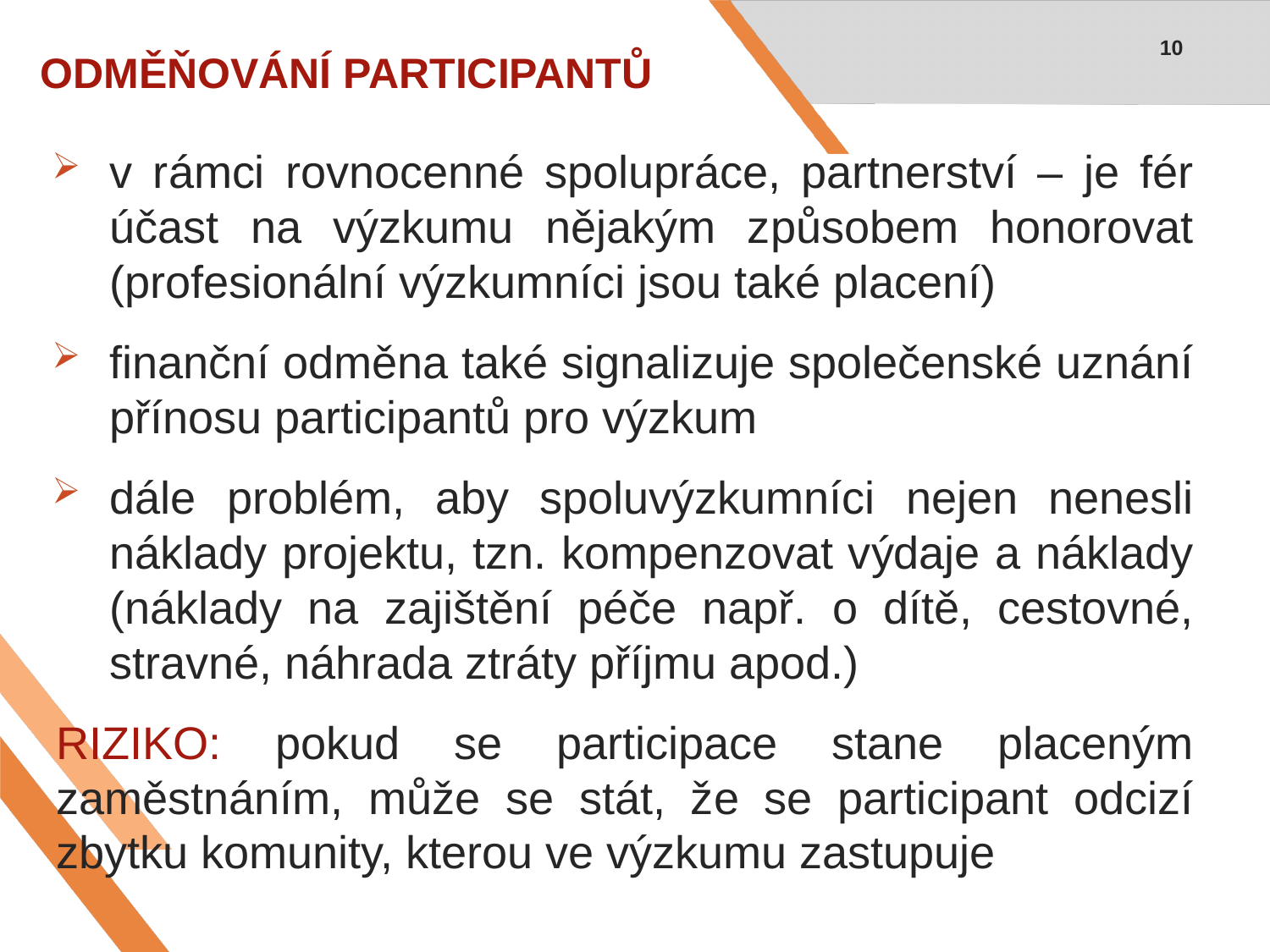

# ODMĚŇOVÁNÍ PARTICIPANTŮ
10
v rámci rovnocenné spolupráce, partnerství – je fér účast na výzkumu nějakým způsobem honorovat (profesionální výzkumníci jsou také placení)
finanční odměna také signalizuje společenské uznání přínosu participantů pro výzkum
dále problém, aby spoluvýzkumníci nejen nenesli náklady projektu, tzn. kompenzovat výdaje a náklady (náklady na zajištění péče např. o dítě, cestovné, stravné, náhrada ztráty příjmu apod.)
RIZIKO: pokud se participace stane placeným zaměstnáním, může se stát, že se participant odcizí zbytku komunity, kterou ve výzkumu zastupuje